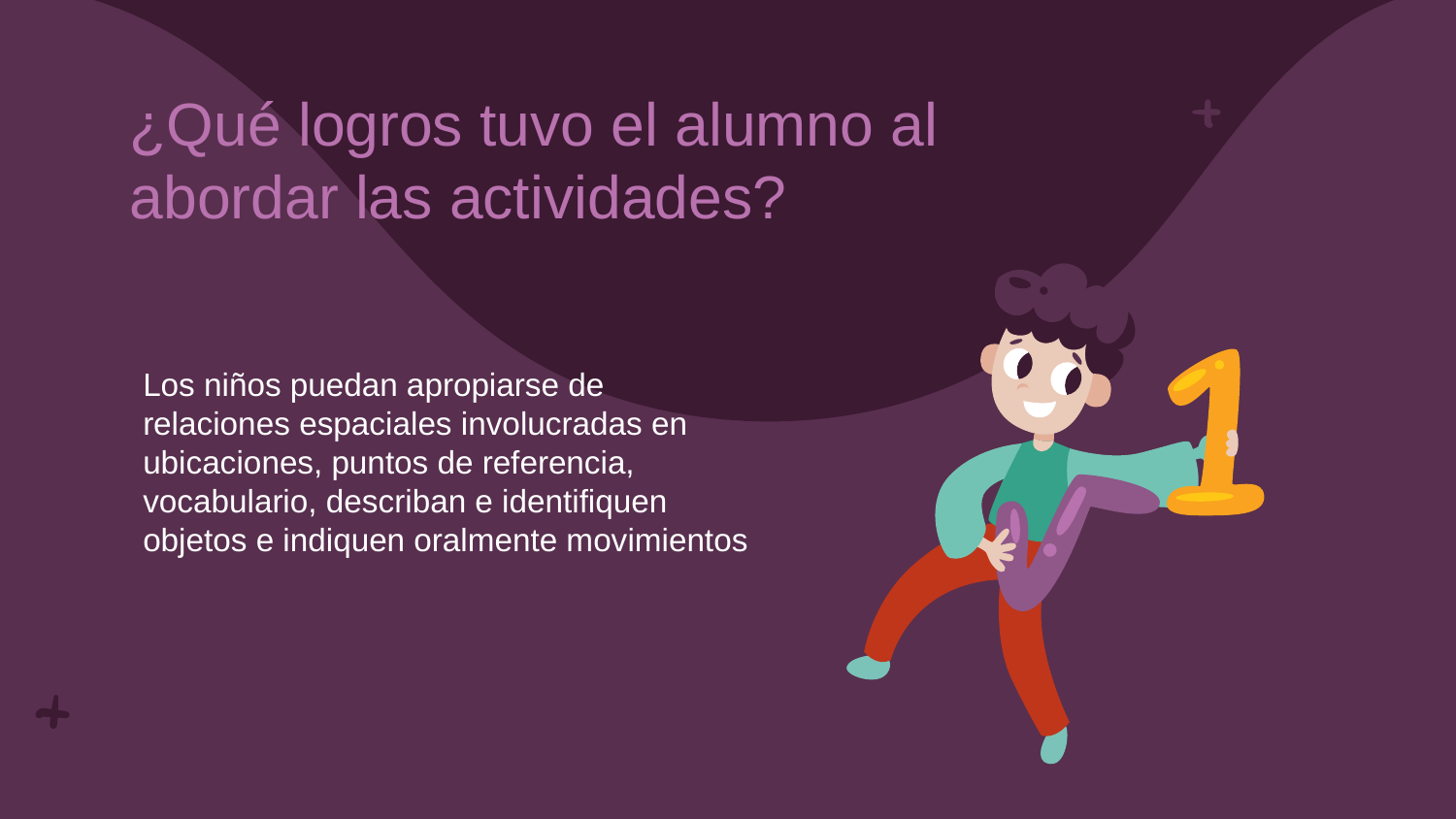

# ¿Qué logros tuvo el alumno al abordar las actividades?

Los niños puedan apropiarse de relaciones espaciales involucradas en ubicaciones, puntos de referencia, vocabulario, describan e identifiquen objetos e indiquen oralmente movimientos